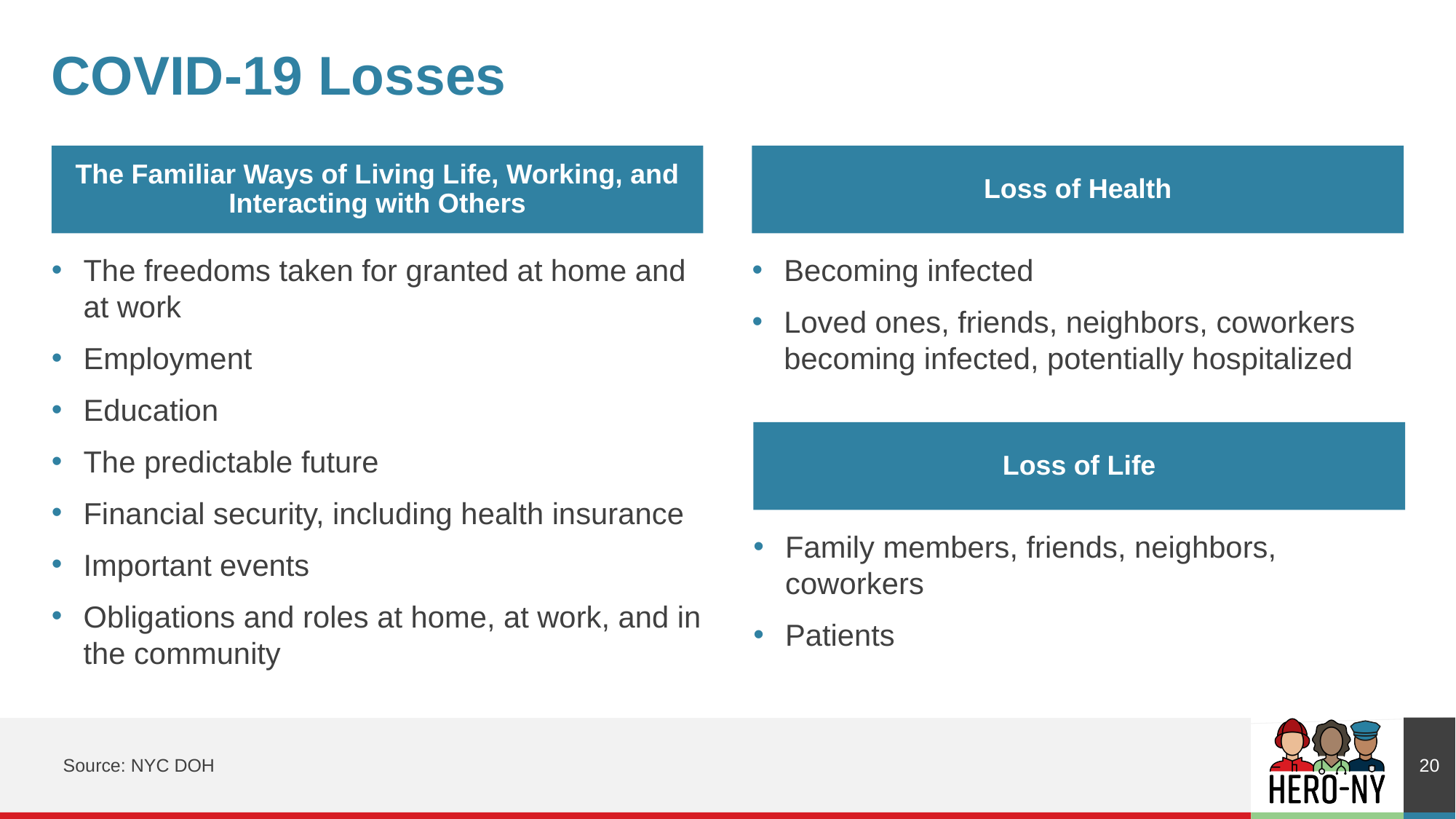

# COVID-19 Losses
The Familiar Ways of Living Life, Working, and Interacting with Others
Loss of Health
The freedoms taken for granted at home and at work
Employment
Education
The predictable future
Financial security, including health insurance
Important events
Obligations and roles at home, at work, and in the community
Becoming infected
Loved ones, friends, neighbors, coworkers becoming infected, potentially hospitalized
Loss of Life
Family members, friends, neighbors, coworkers
Patients
20
Source: NYC DOH